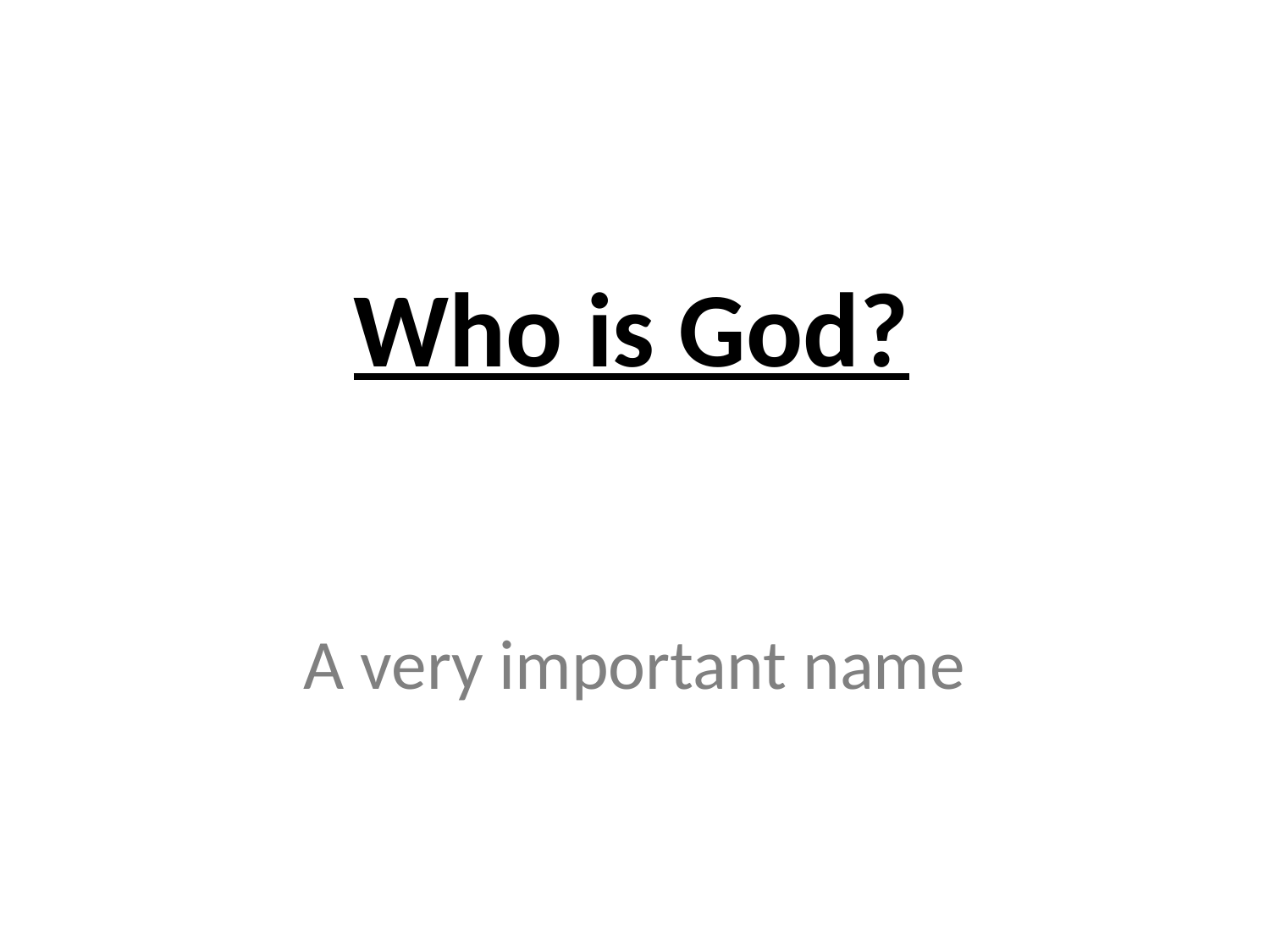

# Who is God?
A very important name